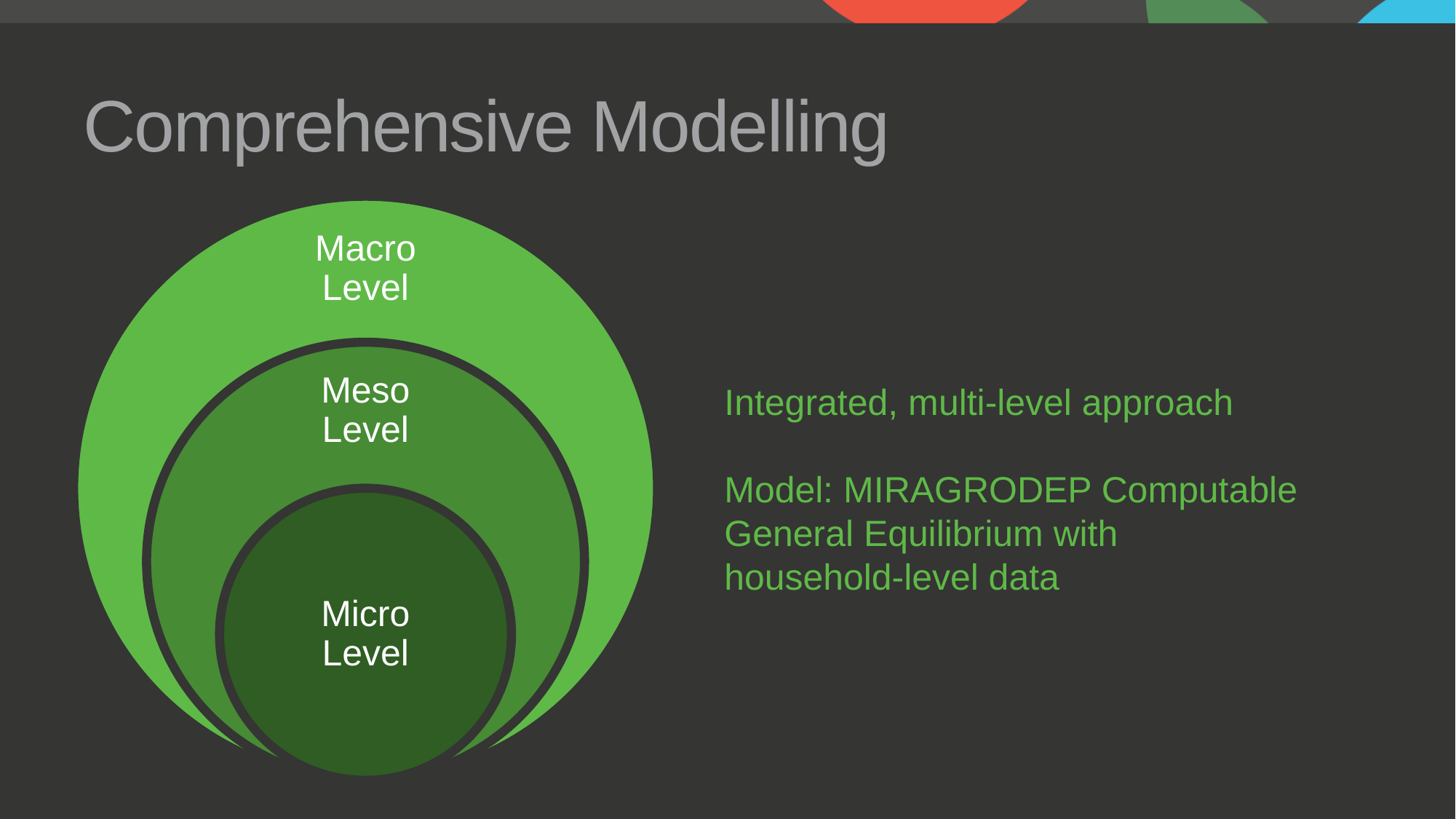

# Comprehensive Modelling

Macro Level
Meso Level
Integrated, multi-level approach

Model: MIRAGRODEP Computable General Equilibrium with household-level data
Micro Level

Meso Level
Regional and Sectoral Variables
food prices, wages, water use, …
Micro Level

Macro Level
International Macroeconomic Variables
International trade linkages, fiscal balance, …
Meso Level
Micro Level

Micro Level
Household Variables
food and nutrition security, agricultural productivity, …